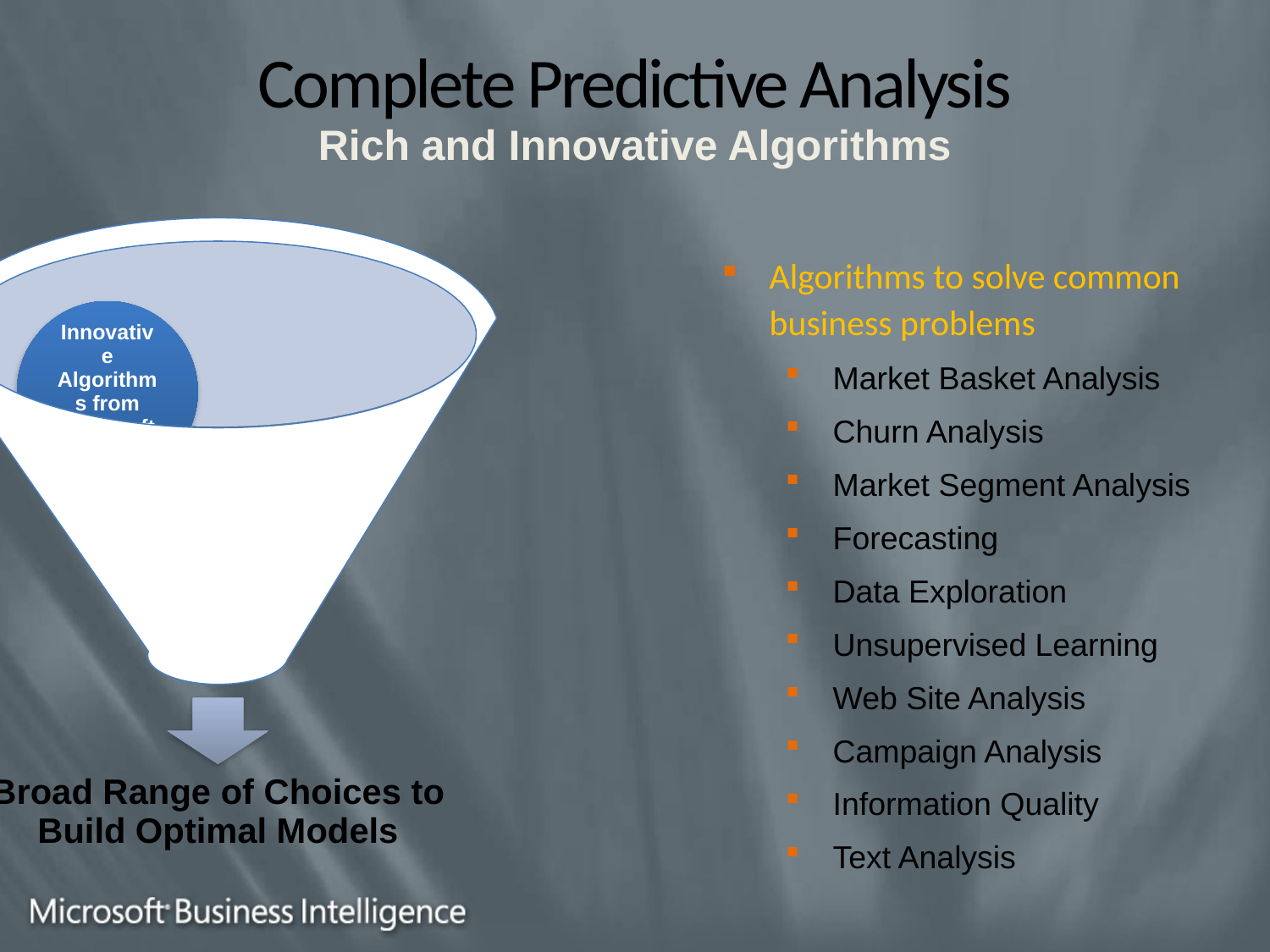

# Complete Predictive Analysis
Rich and Innovative Algorithms
Innovative Algorithms from Microsoft Research
Traditional Algorithms such as ARIMA
Broad Range of Choices to Build Optimal Models
Algorithms to solve common business problems
Market Basket Analysis
Churn Analysis
Market Segment Analysis
Forecasting
Data Exploration
Unsupervised Learning
Web Site Analysis
Campaign Analysis
Information Quality
Text Analysis